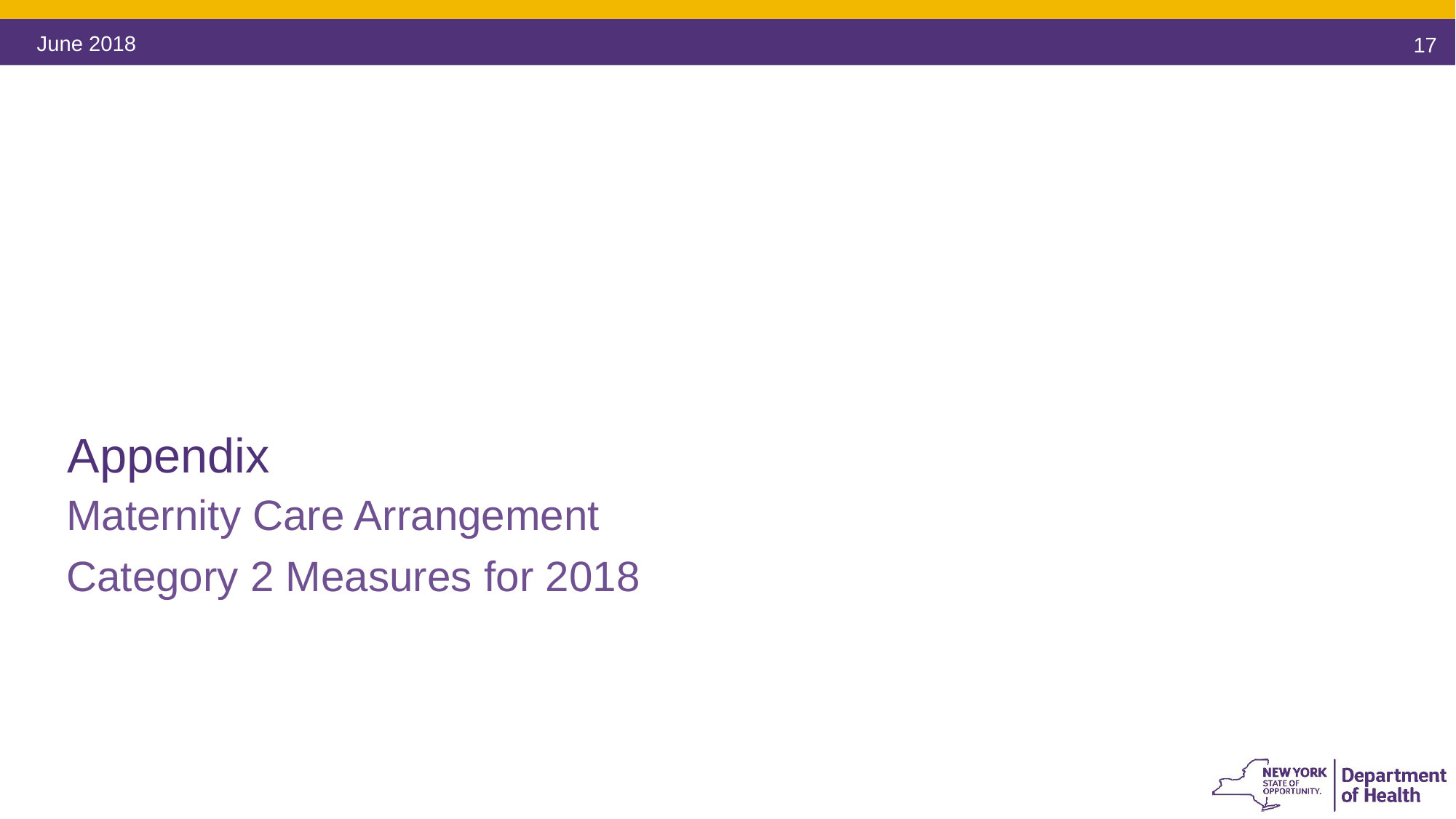

June 2018
17
Appendix
Maternity Care Arrangement
Category 2 Measures for 2018